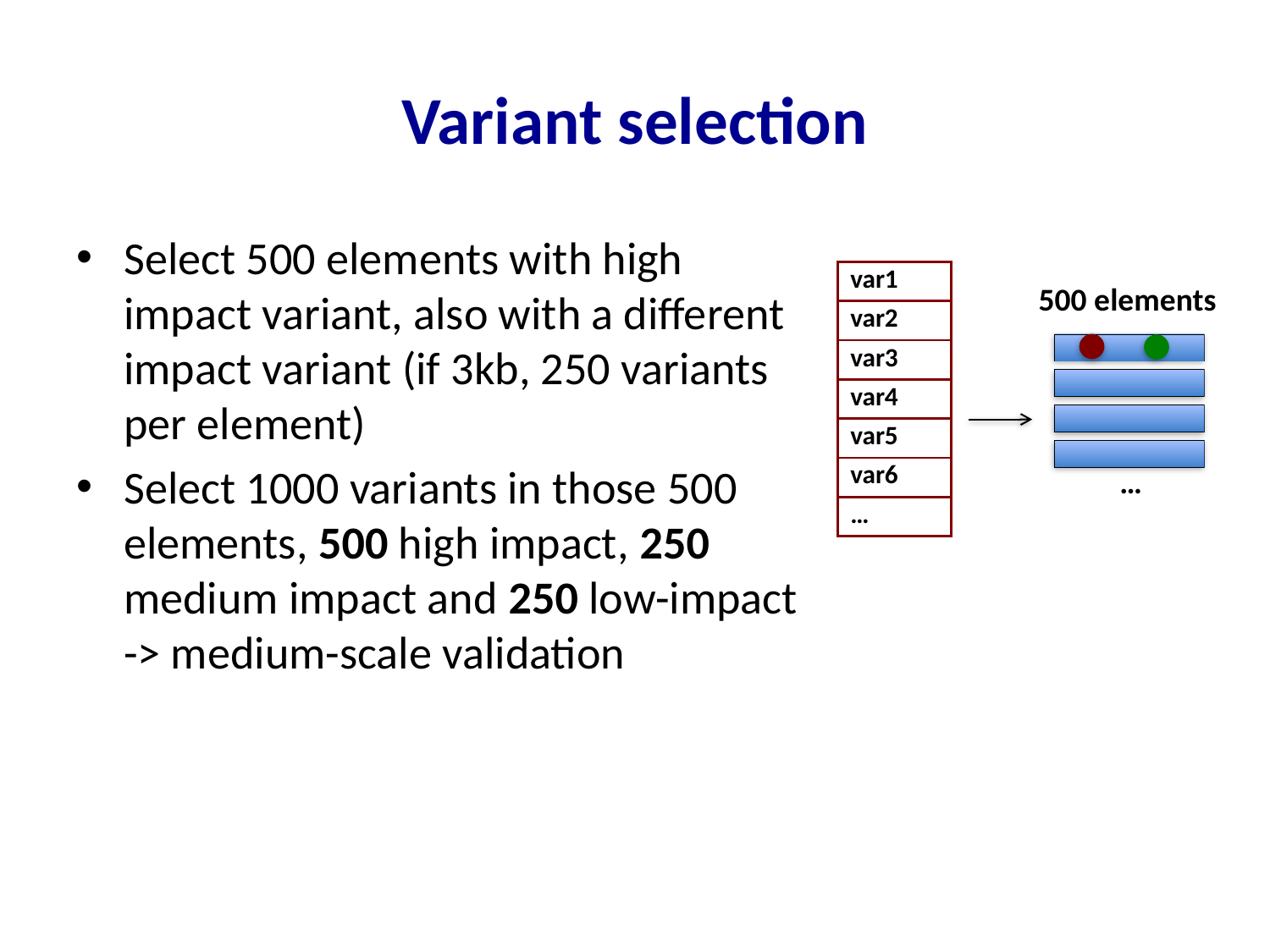

# Variant selection
Select 500 elements with high impact variant, also with a different impact variant (if 3kb, 250 variants per element)
Select 1000 variants in those 500 elements, 500 high impact, 250 medium impact and 250 low-impact -> medium-scale validation

| var1 |
| --- |
| var2 |
| var3 |
| var4 |
| var5 |
| var6 |
| … |
500 elements

…